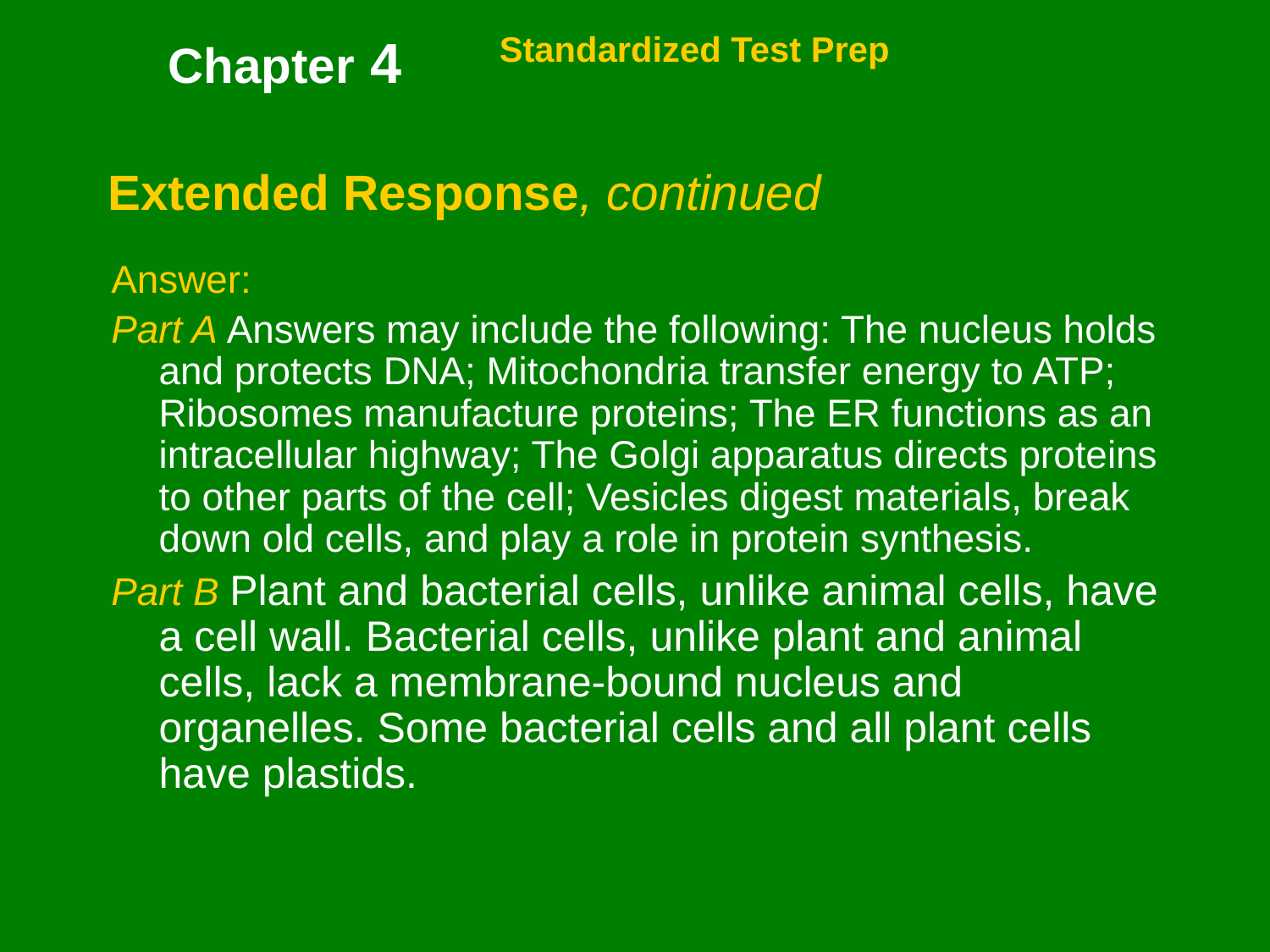

Chapter 4
Standardized Test Prep
Extended Response, continued
Answer:
Part A Answers may include the following: The nucleus holds and protects DNA; Mitochondria transfer energy to ATP; Ribosomes manufacture proteins; The ER functions as an intracellular highway; The Golgi apparatus directs proteins to other parts of the cell; Vesicles digest materials, break down old cells, and play a role in protein synthesis.
Part B Plant and bacterial cells, unlike animal cells, have a cell wall. Bacterial cells, unlike plant and animal cells, lack a membrane-bound nucleus and organelles. Some bacterial cells and all plant cells have plastids.